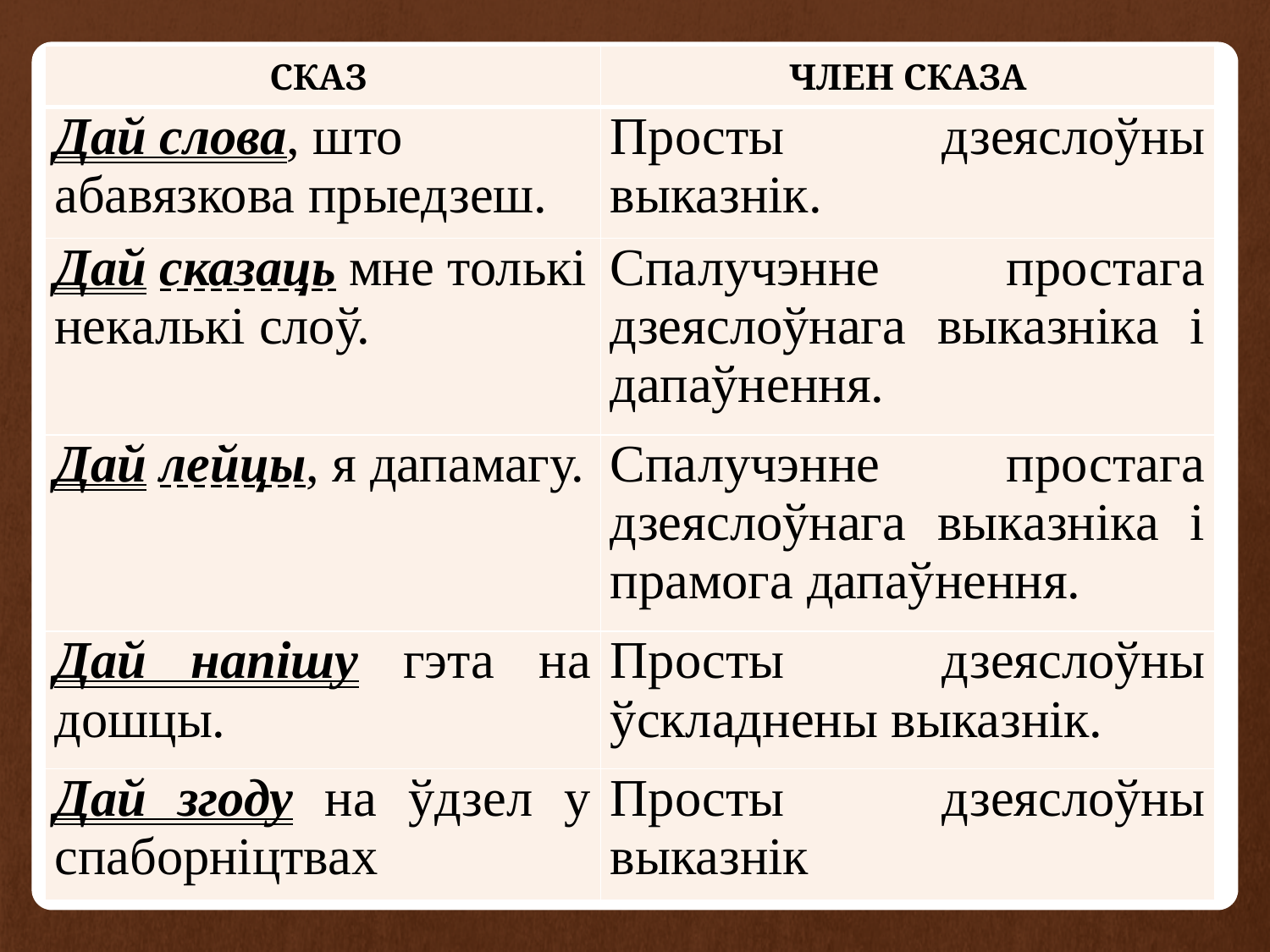

| СКАЗ | ЧЛЕН СКАЗА |
| --- | --- |
| Дай слова, што абавязкова прыедзеш. | Просты дзеяслоўны выказнік. |
| Дай сказаць мне толькі некалькі слоў. | Спалучэнне простага дзеяслоўнага выказніка і дапаўнення. |
| Дай лейцы, я дапамагу. | Спалучэнне простага дзеяслоўнага выказніка і прамога дапаўнення. |
| Дай напішу гэта на дошцы. | Просты дзеяслоўны ўскладнены выказнік. |
| Дай згоду на ўдзел у спаборніцтвах | Просты дзеяслоўны выказнік |
#